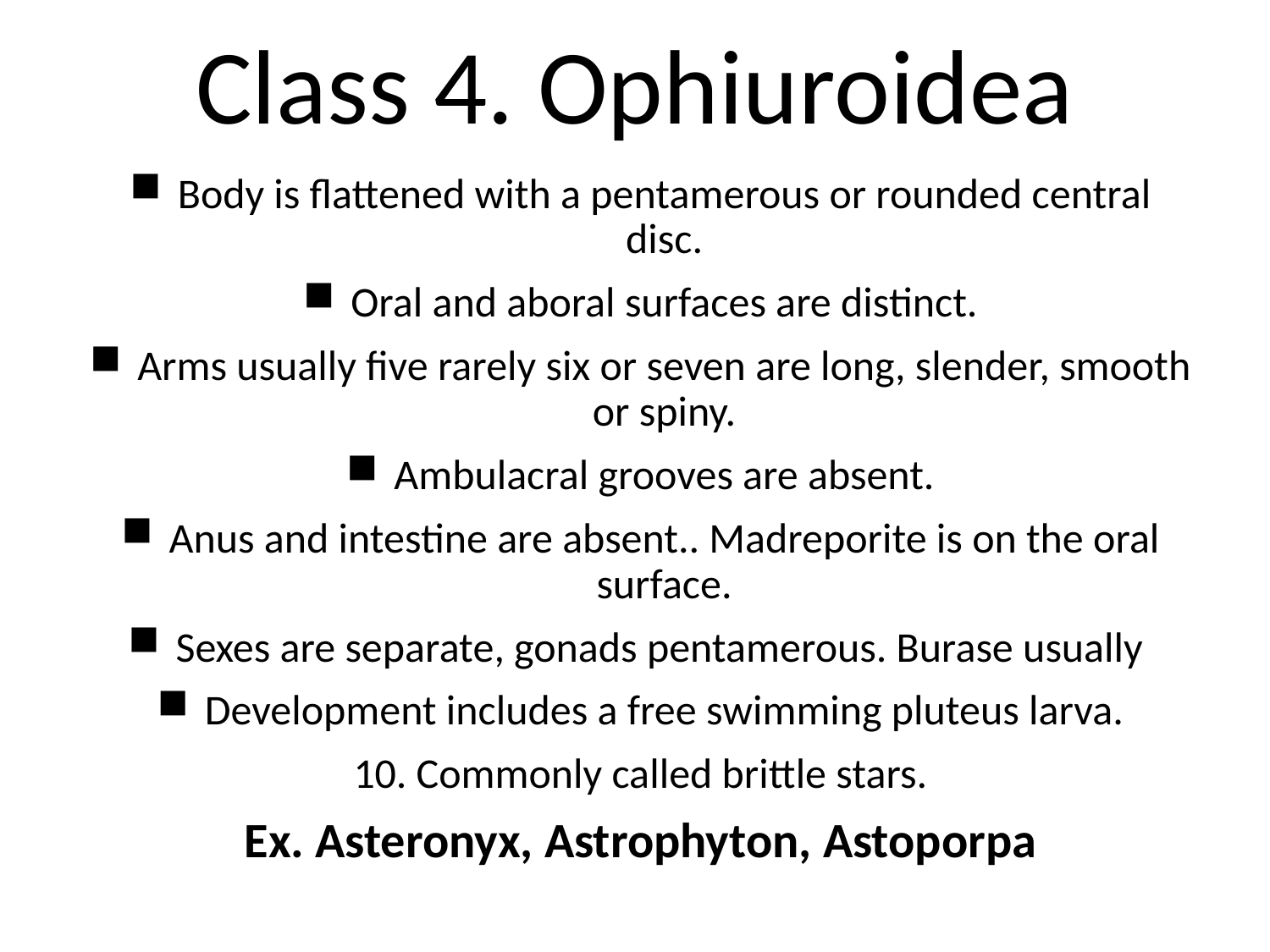

# Class 4. Ophiuroidea
Body is flattened with a pentamerous or rounded central disc.
Oral and aboral surfaces are distinct.
Arms usually five rarely six or seven are long, slender, smooth or spiny.
Ambulacral grooves are absent.
Anus and intestine are absent.. Madreporite is on the oral surface.
Sexes are separate, gonads pentamerous. Burase usually
Development includes a free swimming pluteus larva.
10. Commonly called brittle stars.
Ex. Asteronyx, Astrophyton, Astoporpa